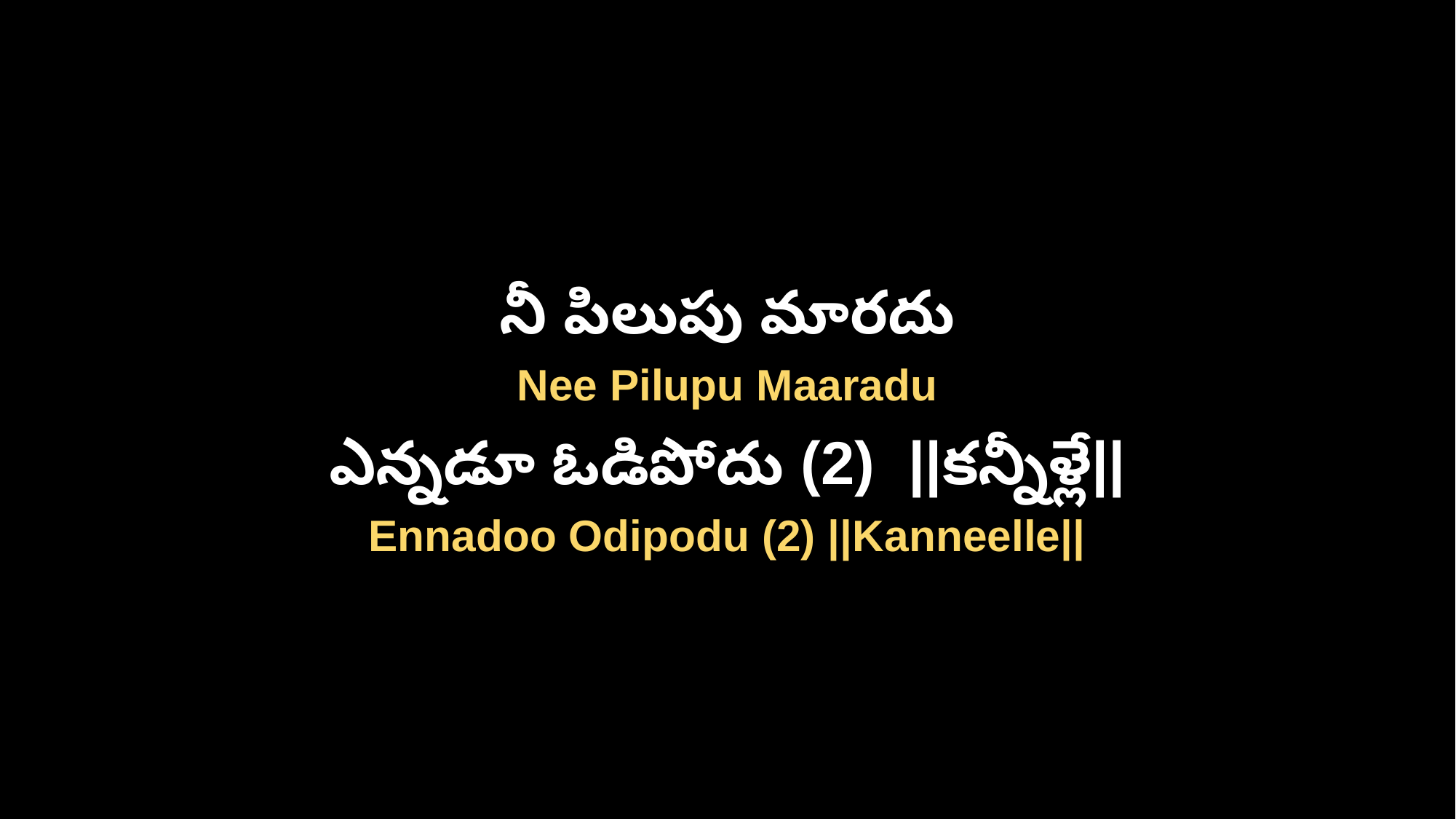

నీ పిలుపు మారదు
Nee Pilupu Maaradu
ఎన్నడూ ఓడిపోదు (2)  ||కన్నీళ్లే||
Ennadoo Odipodu (2) ||Kanneelle||